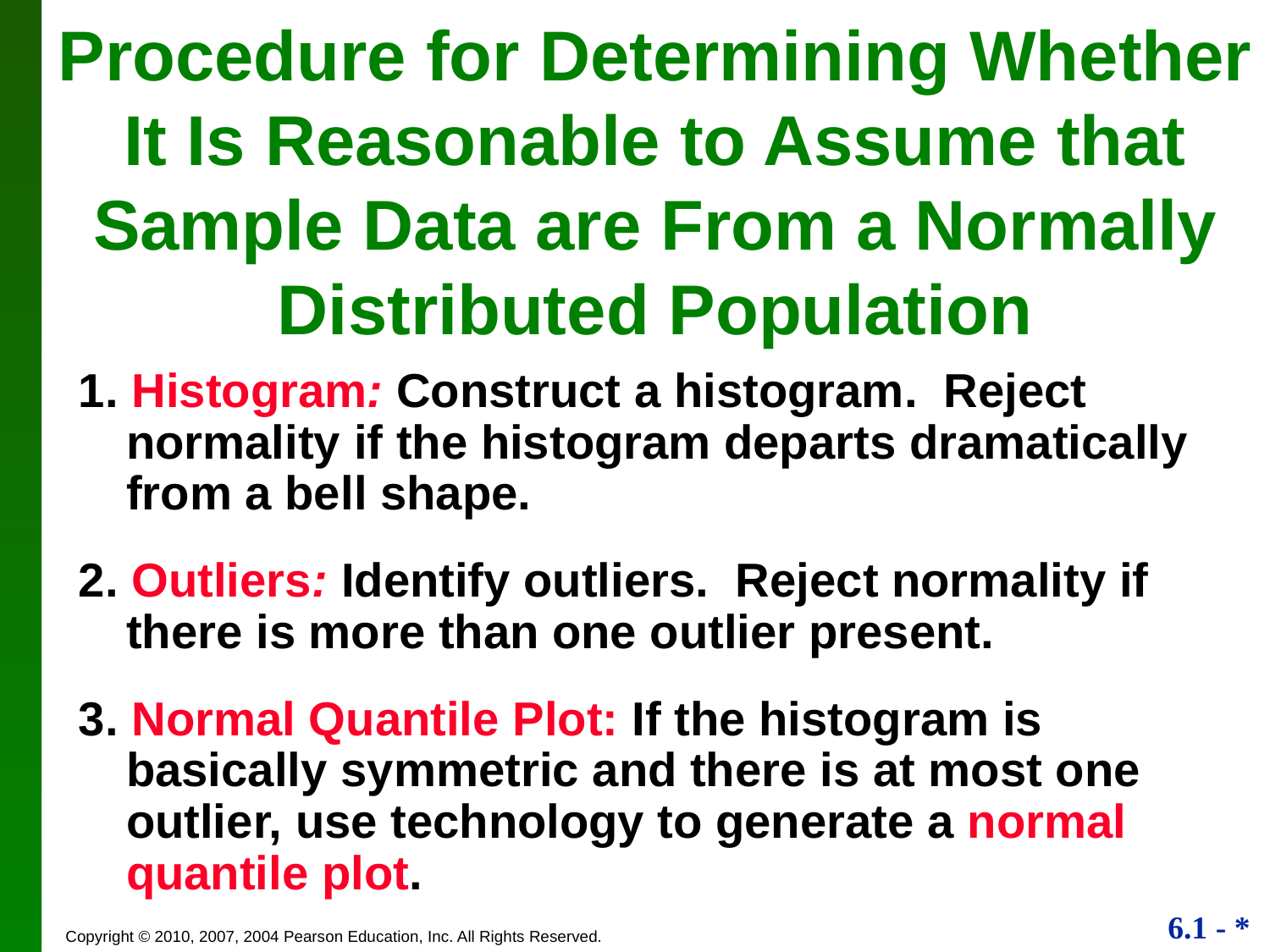

# Procedure for Determining Whether It Is Reasonable to Assume that Sample Data are From a Normally Distributed Population
1. Histogram: Construct a histogram.  Reject normality if the histogram departs dramatically from a bell shape.
2. Outliers: Identify outliers.  Reject normality if there is more than one outlier present.
3. Normal Quantile Plot: If the histogram is basically symmetric and there is at most one outlier, use technology to generate a normal quantile plot.